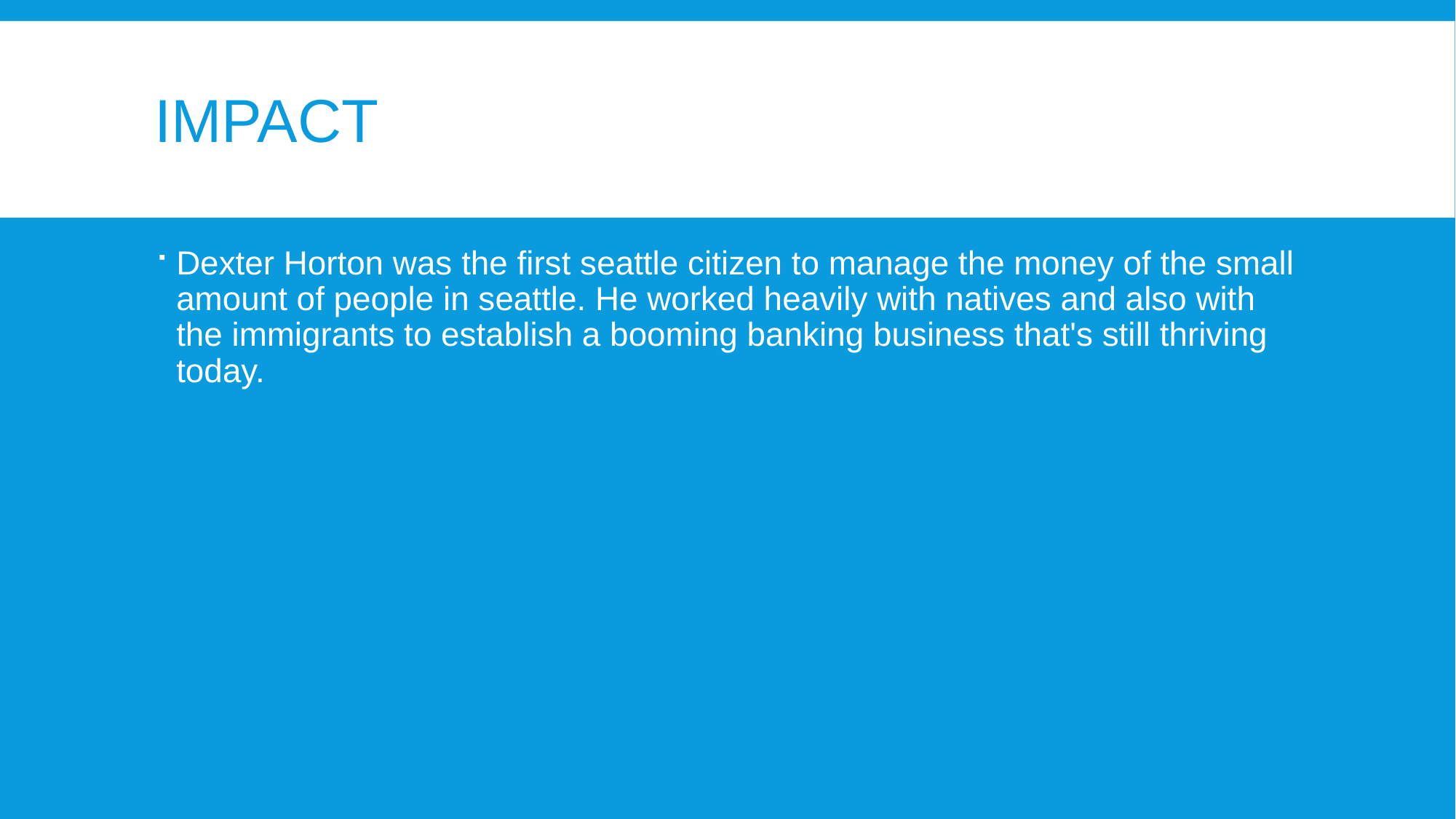

# impact
Dexter Horton was the first seattle citizen to manage the money of the small amount of people in seattle. He worked heavily with natives and also with the immigrants to establish a booming banking business that's still thriving today.